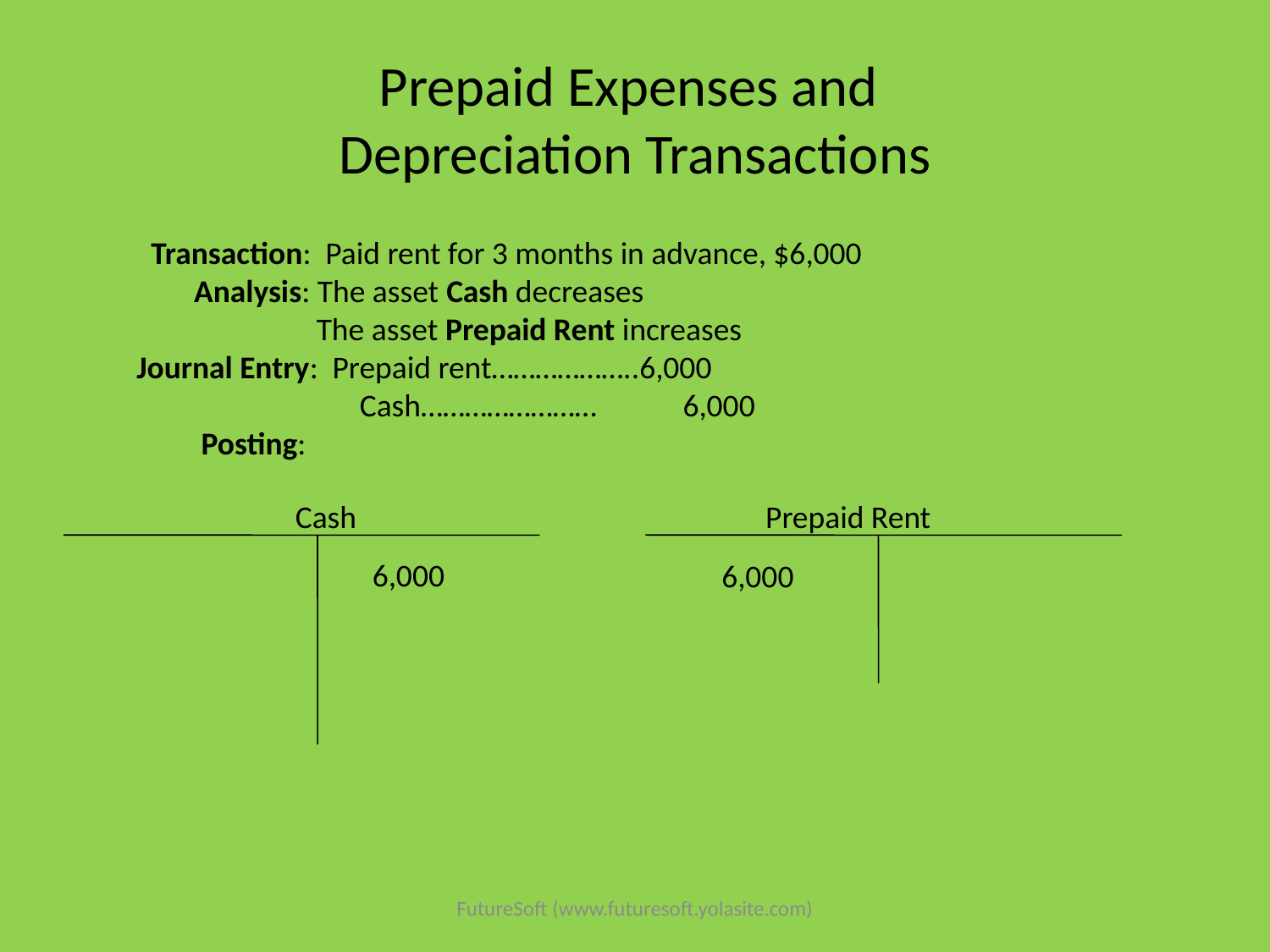

# Prepaid Expenses and Depreciation Transactions
      Transaction:  Paid rent for 3 months in advance, $6,000
            Analysis: The asset Cash decreases
                             The asset Prepaid Rent increases
    Journal Entry:  Prepaid rent………………..6,000
                                   Cash……………………            6,000
             Posting:

                       Cash                                                         Prepaid Rent

6,000
6,000
FutureSoft (www.futuresoft.yolasite.com)